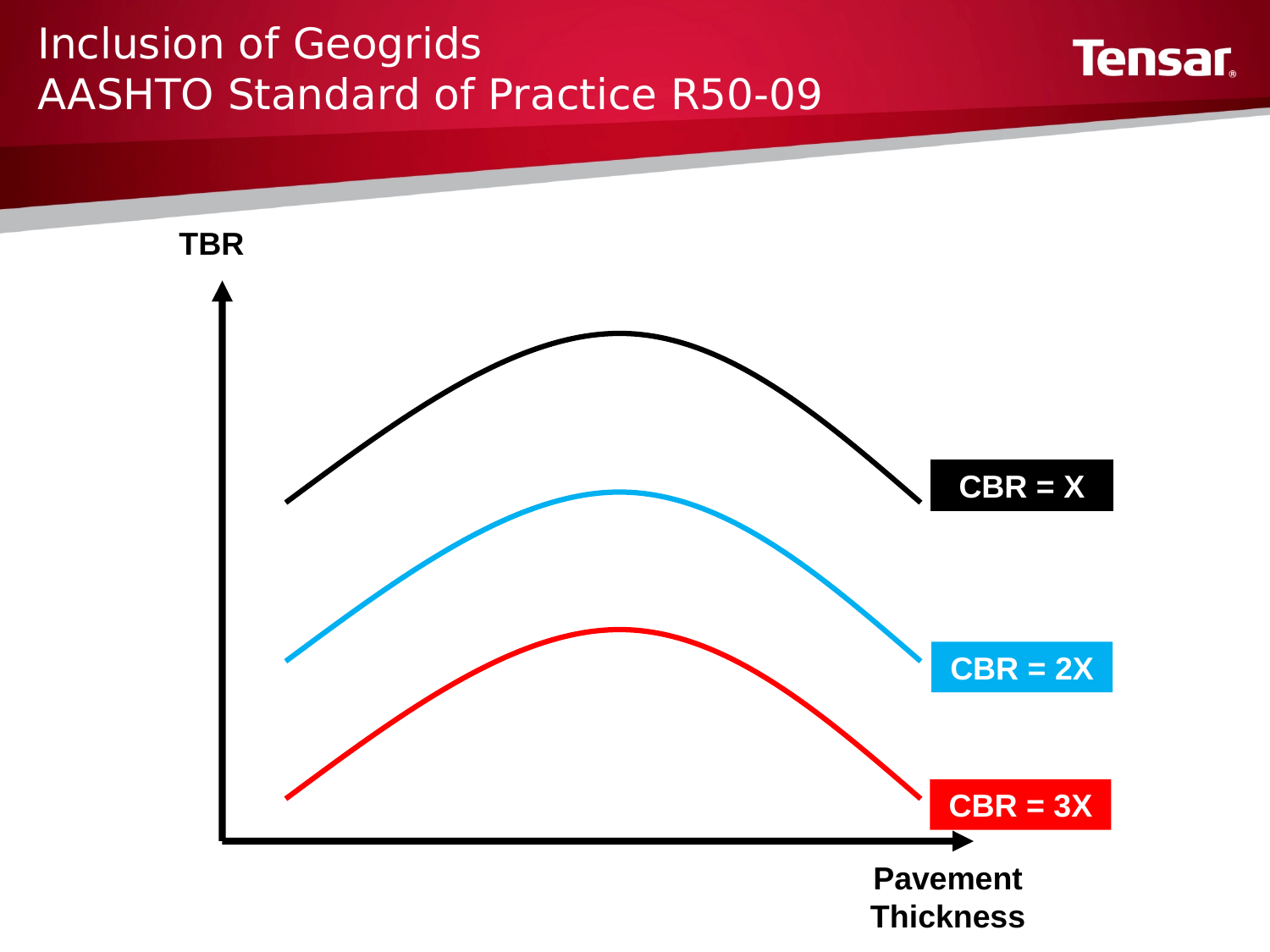

# Inclusion of Geogrids AASHTO Standard of Practice R50-09
TBR

CBR = X

CBR = 2X

CBR = 3X
Pavement Thickness